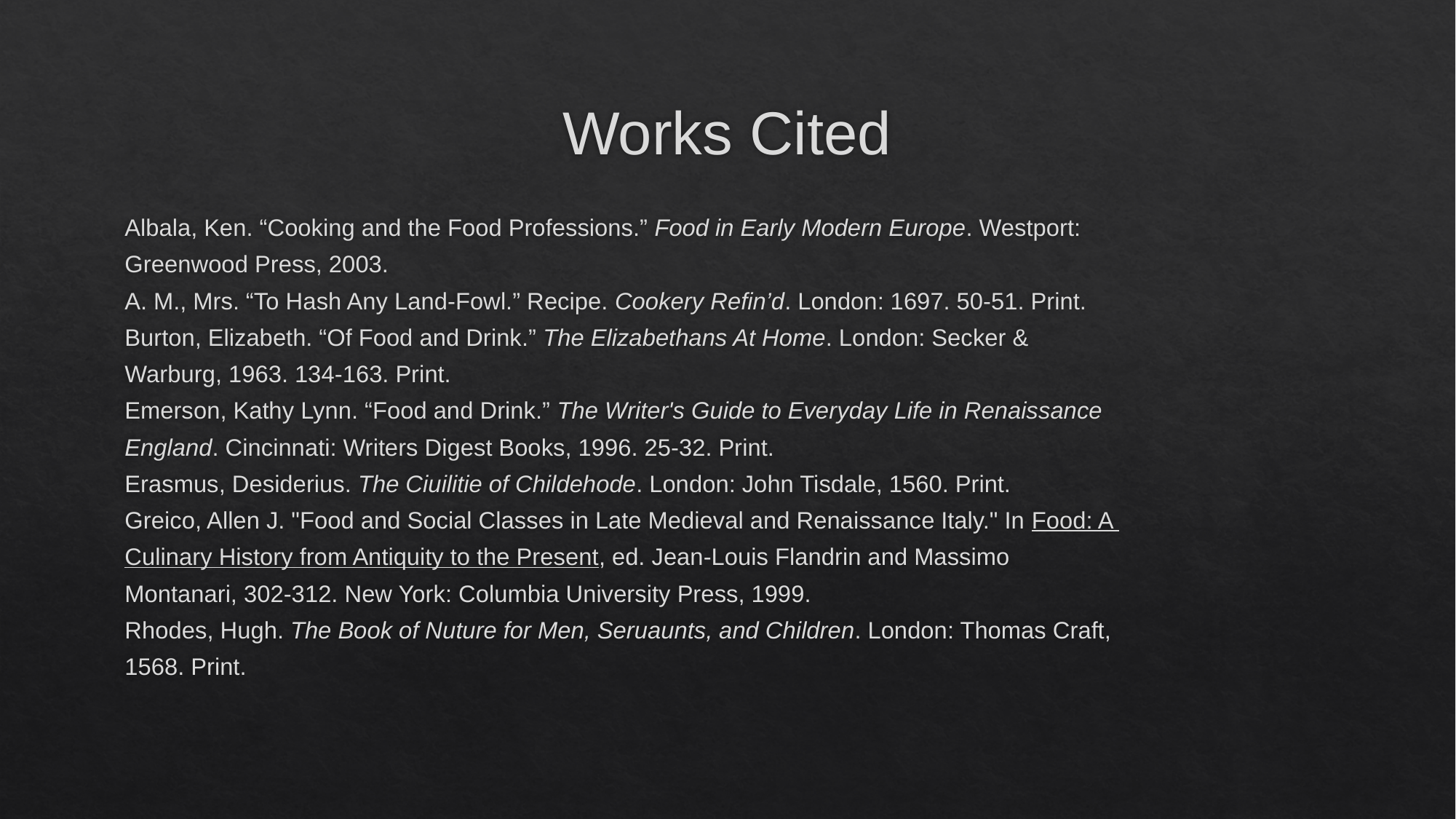

# Works Cited
Albala, Ken. “Cooking and the Food Professions.” Food in Early Modern Europe. Westport:
	Greenwood Press, 2003.
A. M., Mrs. “To Hash Any Land-Fowl.” Recipe. Cookery Refin’d. London: 1697. 50-51. Print.
Burton, Elizabeth. “Of Food and Drink.” The Elizabethans At Home. London: Secker &
	Warburg, 1963. 134-163. Print.
Emerson, Kathy Lynn. “Food and Drink.” The Writer's Guide to Everyday Life in Renaissance
	England. Cincinnati: Writers Digest Books, 1996. 25-32. Print.
Erasmus, Desiderius. The Ciuilitie of Childehode. London: John Tisdale, 1560. Print.
Greico, Allen J. "Food and Social Classes in Late Medieval and Renaissance Italy." In Food: A
	Culinary History from Antiquity to the Present, ed. Jean-Louis Flandrin and Massimo
	Montanari, 302-312. New York: Columbia University Press, 1999.
Rhodes, Hugh. The Book of Nuture for Men, Seruaunts, and Children. London: Thomas Craft,
	1568. Print.